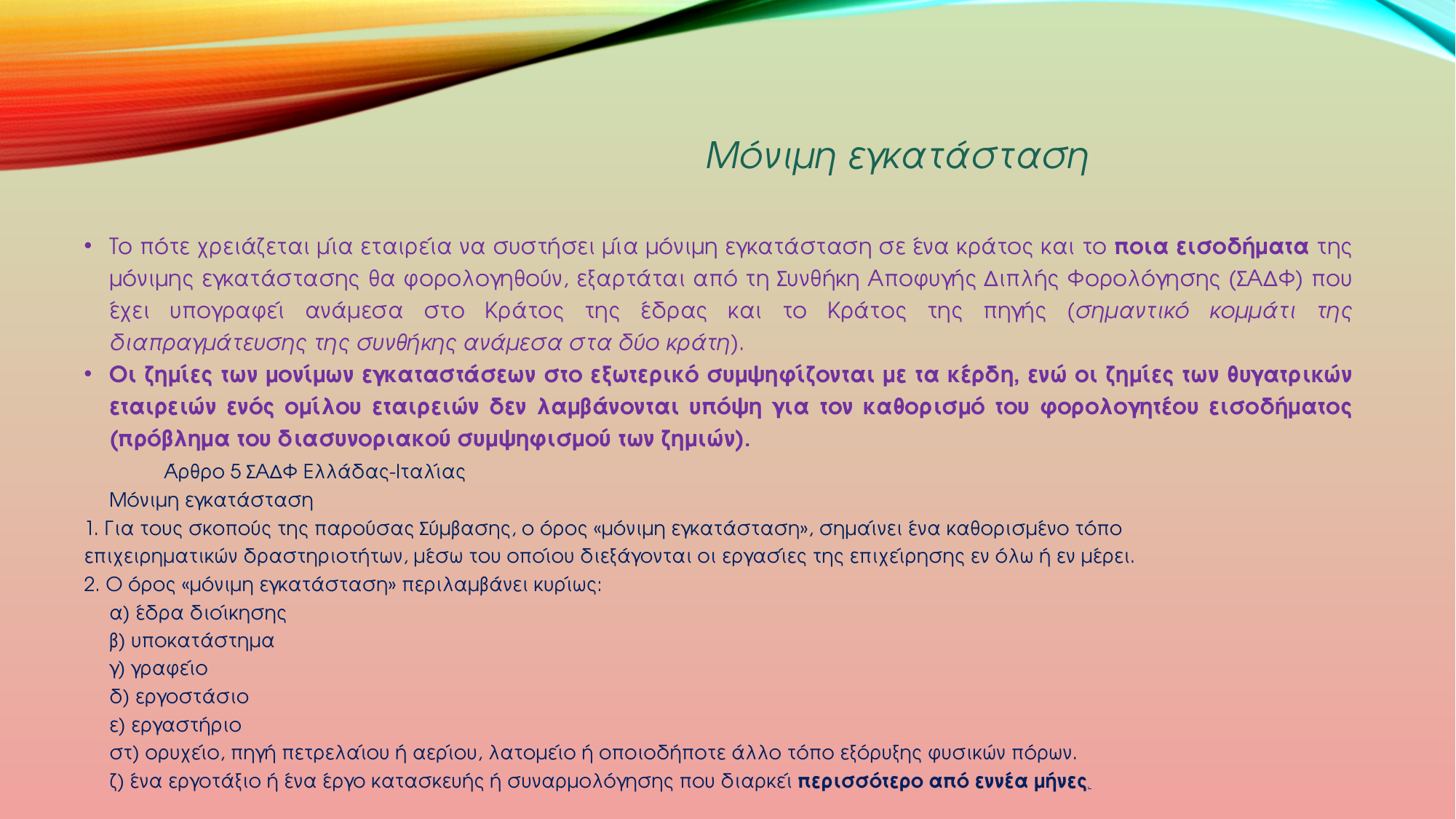

Mόνιμη εγκατάσταση
Το πότε χρειάζεται μία εταιρεία να συστήσει μία μόνιμη εγκατάσταση σε ένα κράτος και το ποια εισοδήματα της μόνιμης εγκατάστασης θα φορολογηθούν, εξαρτάται από τη Συνθήκη Αποφυγής Διπλής Φορολόγησης (ΣΑΔΦ) που έχει υπογραφεί ανάμεσα στο Κράτος της έδρας και το Κράτος της πηγής (σημαντικό κομμάτι της διαπραγμάτευσης της συνθήκης ανάμεσα στα δύο κράτη).
Οι ζημίες των μονίμων εγκαταστάσεων στο εξωτερικό συμψηφίζονται με τα κέρδη, ενώ οι ζημίες των θυγατρικών εταιρειών ενός ομίλου εταιρειών δεν λαμβάνονται υπόψη για τον καθορισμό του φορολογητέου εισοδήματος (πρόβλημα του διασυνοριακού συμψηφισμού των ζημιών).
			          Άρθρο 5 ΣΑΔΦ Ελλάδας-Ιταλίας
				Mόνιμη εγκατάσταση
1. Για τους σκοπούς της παρούσας Σύμβασης, ο όρος «μόνιμη εγκατάσταση», σημαίνει ένα καθορισμένο τόπο
επιχειρηματικών δραστηριοτήτων, μέσω του οποίου διεξάγονται οι εργασίες της επιχείρησης εν όλω ή εν μέρει.
2. O όρος «μόνιμη εγκατάσταση» περιλαμβάνει κυρίως:
	α) έδρα διοίκησης
	β) υποκατάστημα
	γ) γραφείο
	δ) εργοστάσιο
	ε) εργαστήριο
	στ) ορυχείο, πηγή πετρελαίου ή αερίου, λατομείο ή οποιοδήποτε άλλο τόπο εξόρυξης φυσικών πόρων.
	ζ) ένα εργοτάξιο ή ένα έργο κατασκευής ή συναρμολόγησης που διαρκεί περισσότερο από εννέα μήνες.